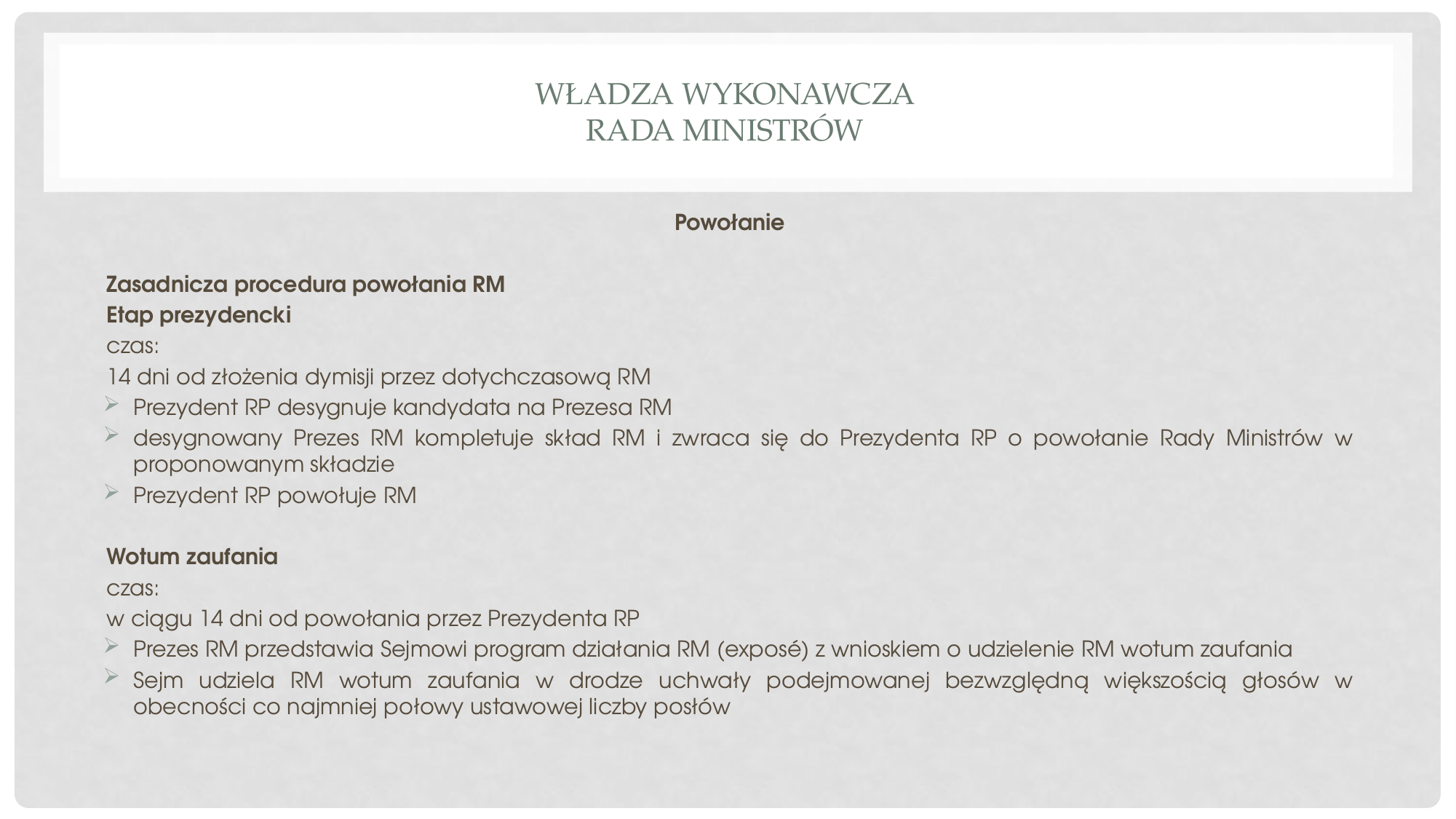

# Władza wykonawcza Rada ministrów
Powołanie

Zasadnicza procedura powołania RM
Etap prezydencki
czas:
14 dni od złożenia dymisji przez dotychczasową RM
Prezydent RP desygnuje kandydata na Prezesa RM
desygnowany Prezes RM kompletuje skład RM i zwraca się do Prezydenta RP o powołanie Rady Ministrów w proponowanym składzie
Prezydent RP powołuje RM

Wotum zaufania
czas:
w ciągu 14 dni od powołania przez Prezydenta RP
Prezes RM przedstawia Sejmowi program działania RM (exposé) z wnioskiem o udzielenie RM wotum zaufania
Sejm udziela RM wotum zaufania w drodze uchwały podejmowanej bezwzględną większością głosów w obecności co najmniej połowy ustawowej liczby posłów